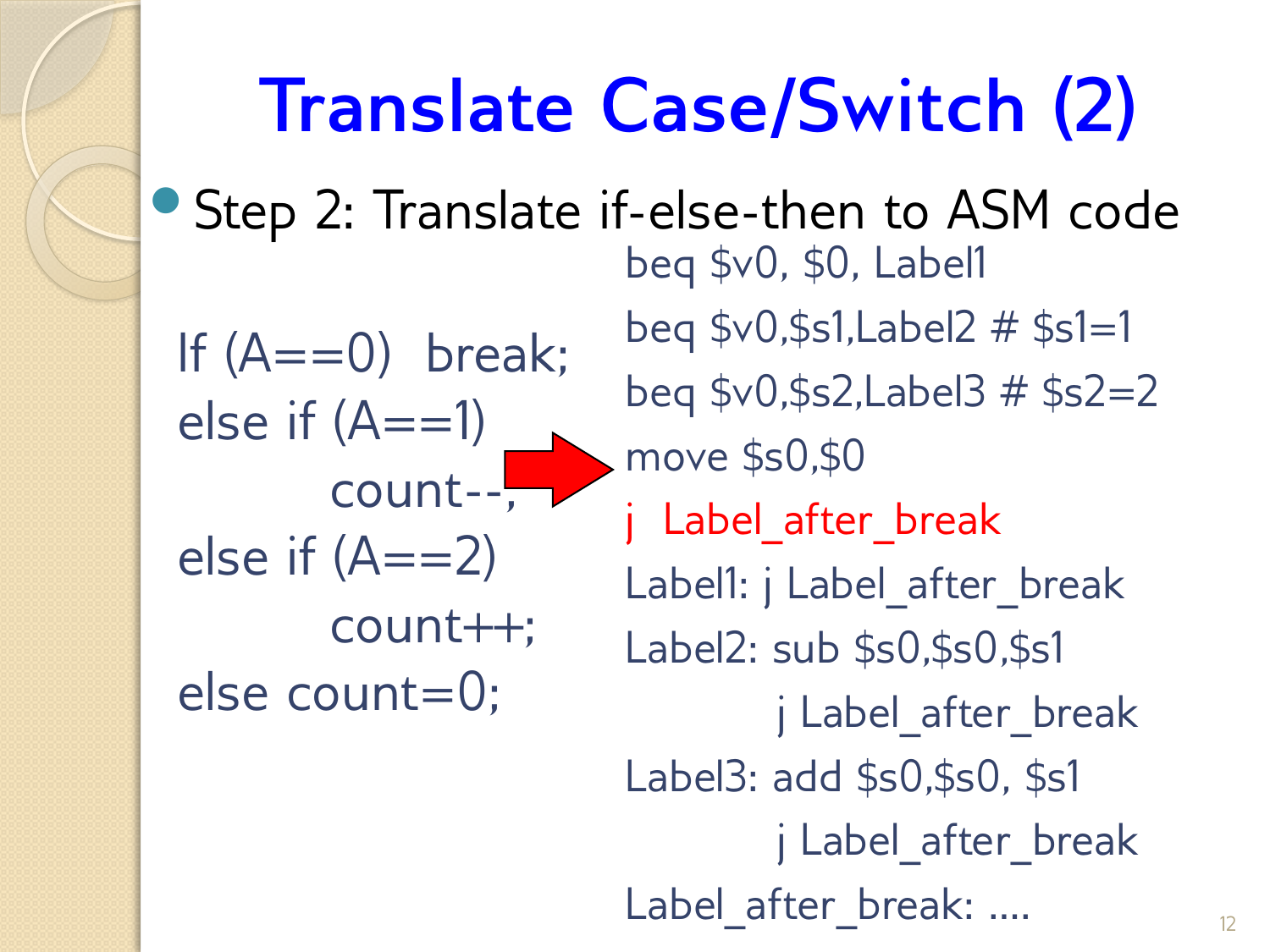

# Translate Case/Switch (2)
Step 2: Translate if-else-then to ASM code
beq $v0, $0, Label1
beq $v0,$s1,Label2 # $s1=1
beq $v0,$s2,Label3 # $s2=2
move $s0,$0
j  Label_after_break
Label1: j Label_after_break
Label2: sub $s0,$s0,$s1
           j Label_after_break
Label3: add $s0,$s0, $s1
           j Label_after_break
Label_after_break: ….

If (A==0)  break;
else if (A==1)
         count--;
else if (A==2)
         count++;
else count=0;

12